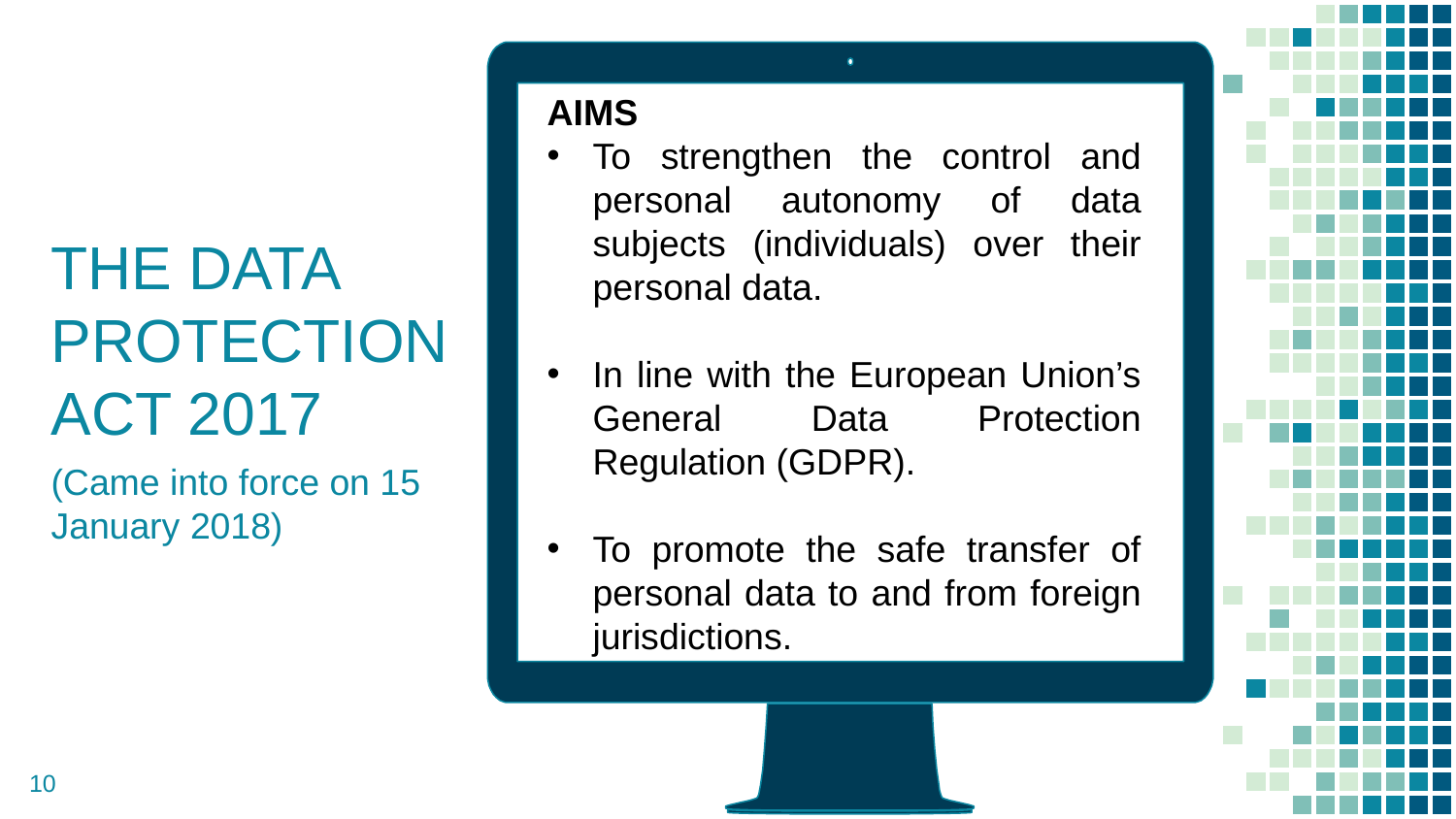

THE DATA PROTECTION ACT 2017
(Came into force on 15 January 2018)

AIMS
To strengthen the control and personal autonomy of data subjects (individuals) over their personal data.

In line with the European Union’s General Data Protection Regulation (GDPR).

To promote the safe transfer of personal data to and from foreign jurisdictions.

10